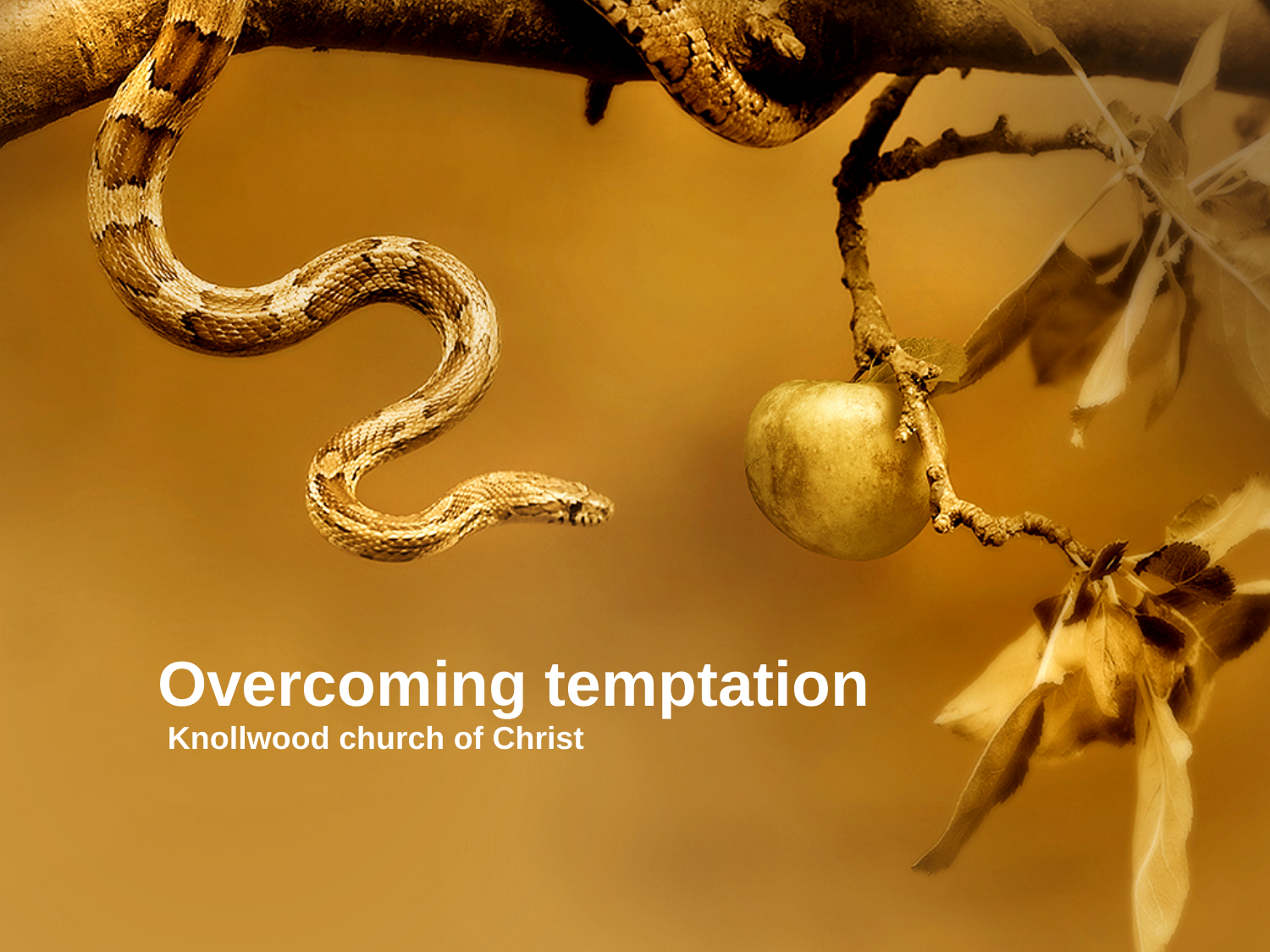

# Overcoming temptation
Knollwood church of Christ